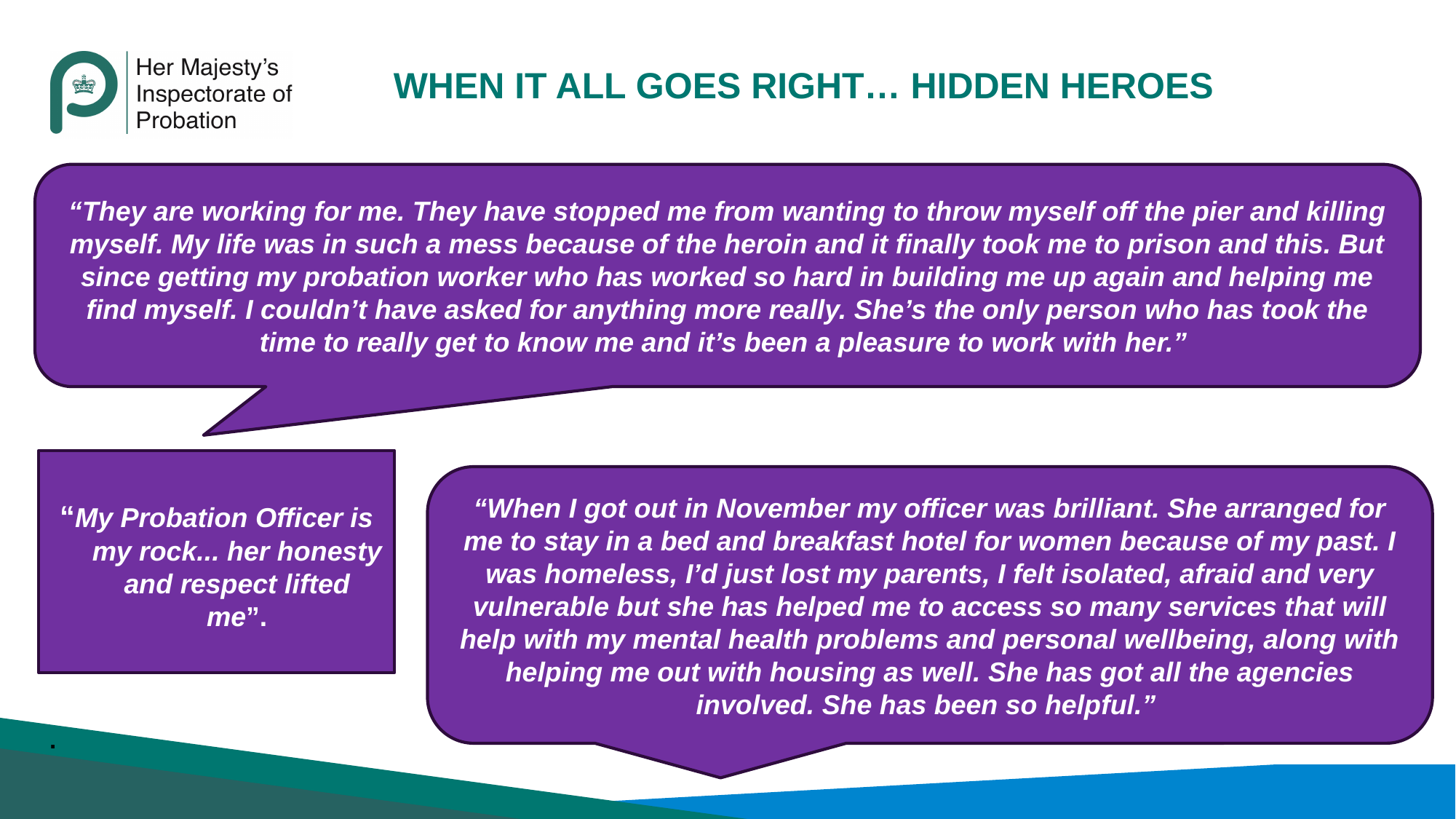

# When it all goes right… hidden heroes
“They are working for me. They have stopped me from wanting to throw myself off the pier and killing myself. My life was in such a mess because of the heroin and it finally took me to prison and this. But since getting my probation worker who has worked so hard in building me up again and helping me find myself. I couldn’t have asked for anything more really. She’s the only person who has took the time to really get to know me and it’s been a pleasure to work with her.”

“My Probation Officer is my rock... her honesty and respect lifted me”.

.
“When I got out in November my officer was brilliant. She arranged for me to stay in a bed and breakfast hotel for women because of my past. I was homeless, I’d just lost my parents, I felt isolated, afraid and very vulnerable but she has helped me to access so many services that will help with my mental health problems and personal wellbeing, along with helping me out with housing as well. She has got all the agencies involved. She has been so helpful.”